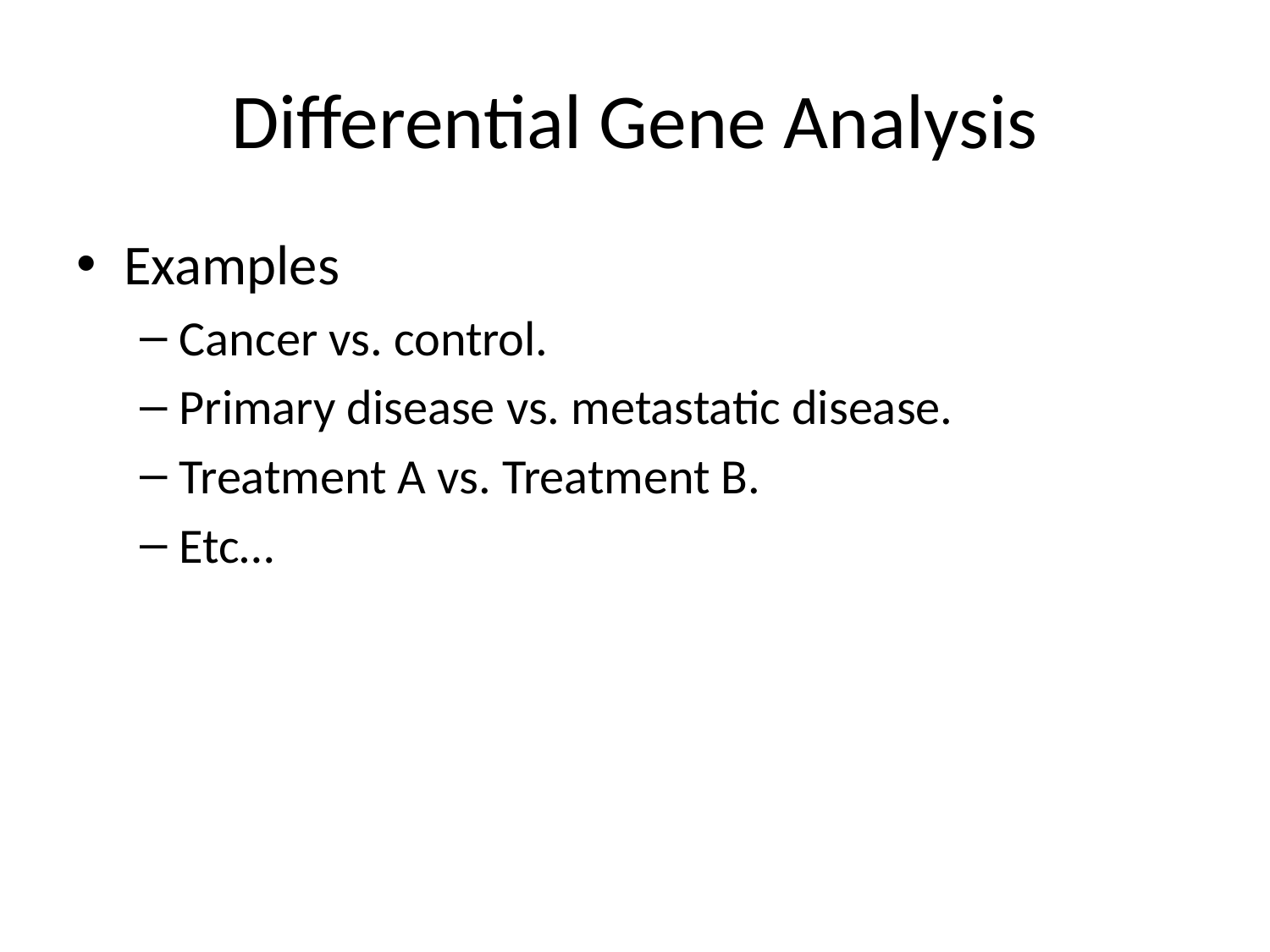

# Differential Gene Analysis
Examples
Cancer vs. control.
Primary disease vs. metastatic disease.
Treatment A vs. Treatment B.
Etc…